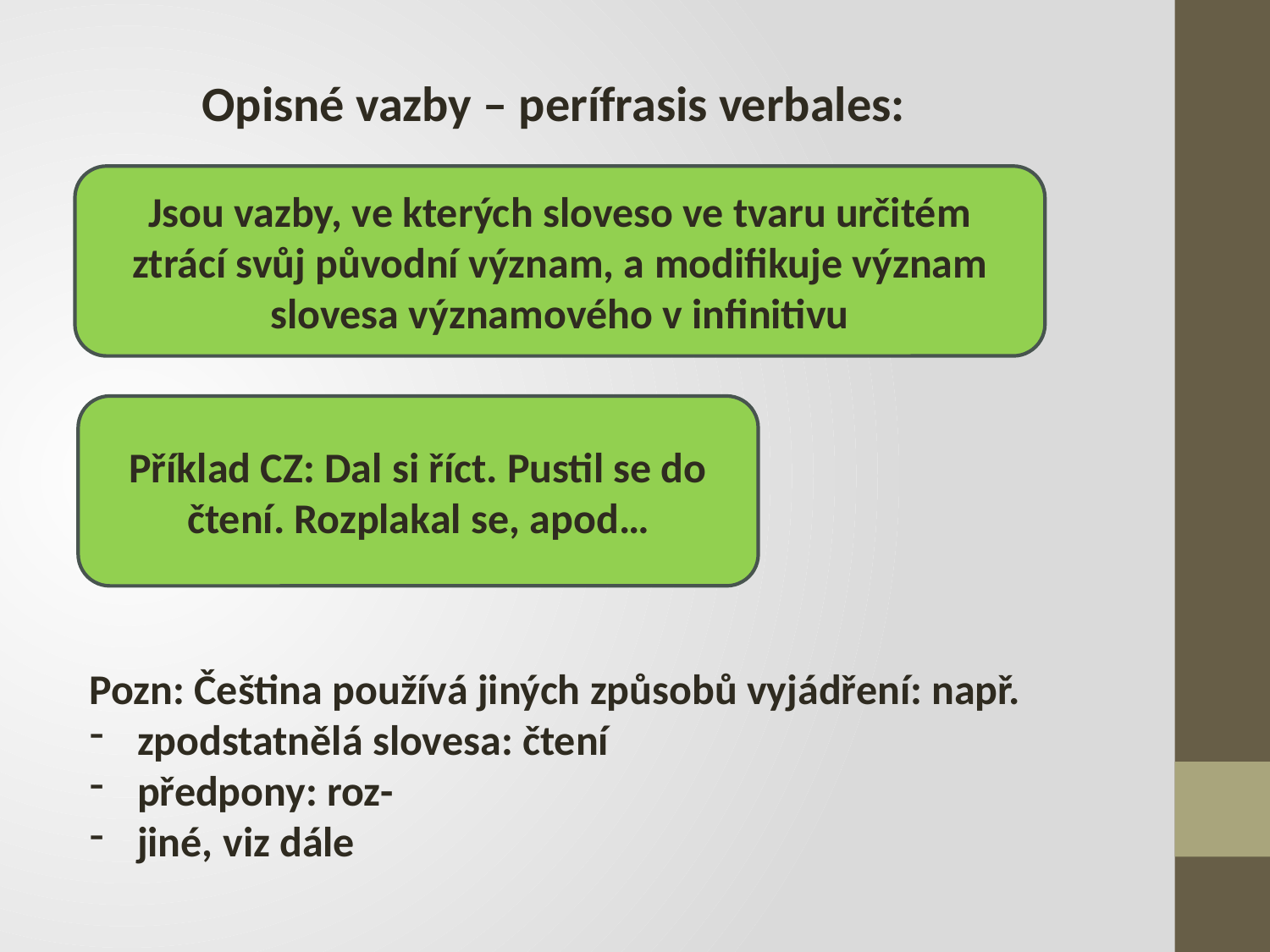

Opisné vazby – perífrasis verbales:
Jsou vazby, ve kterých sloveso ve tvaru určitém ztrácí svůj původní význam, a modifikuje význam slovesa významového v infinitivu
Příklad CZ: Dal si říct. Pustil se do čtení. Rozplakal se, apod…
Pozn: Čeština používá jiných způsobů vyjádření: např.
zpodstatnělá slovesa: čtení
předpony: roz-
jiné, viz dále